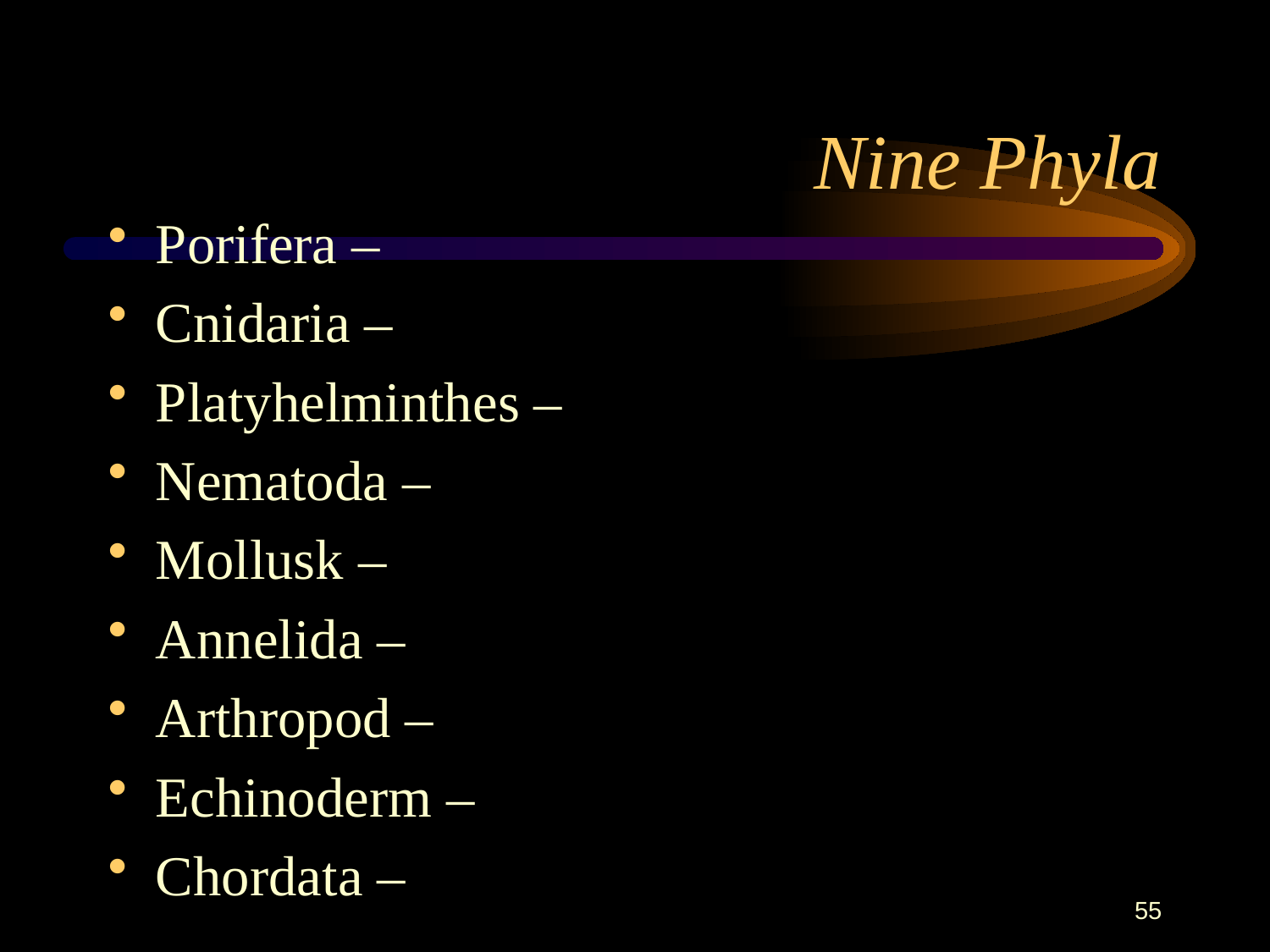

# Nine Phyla
Porifera –
Cnidaria –
Platyhelminthes –
Nematoda –
Mollusk –
Annelida –
Arthropod –
Echinoderm –
Chordata –

55